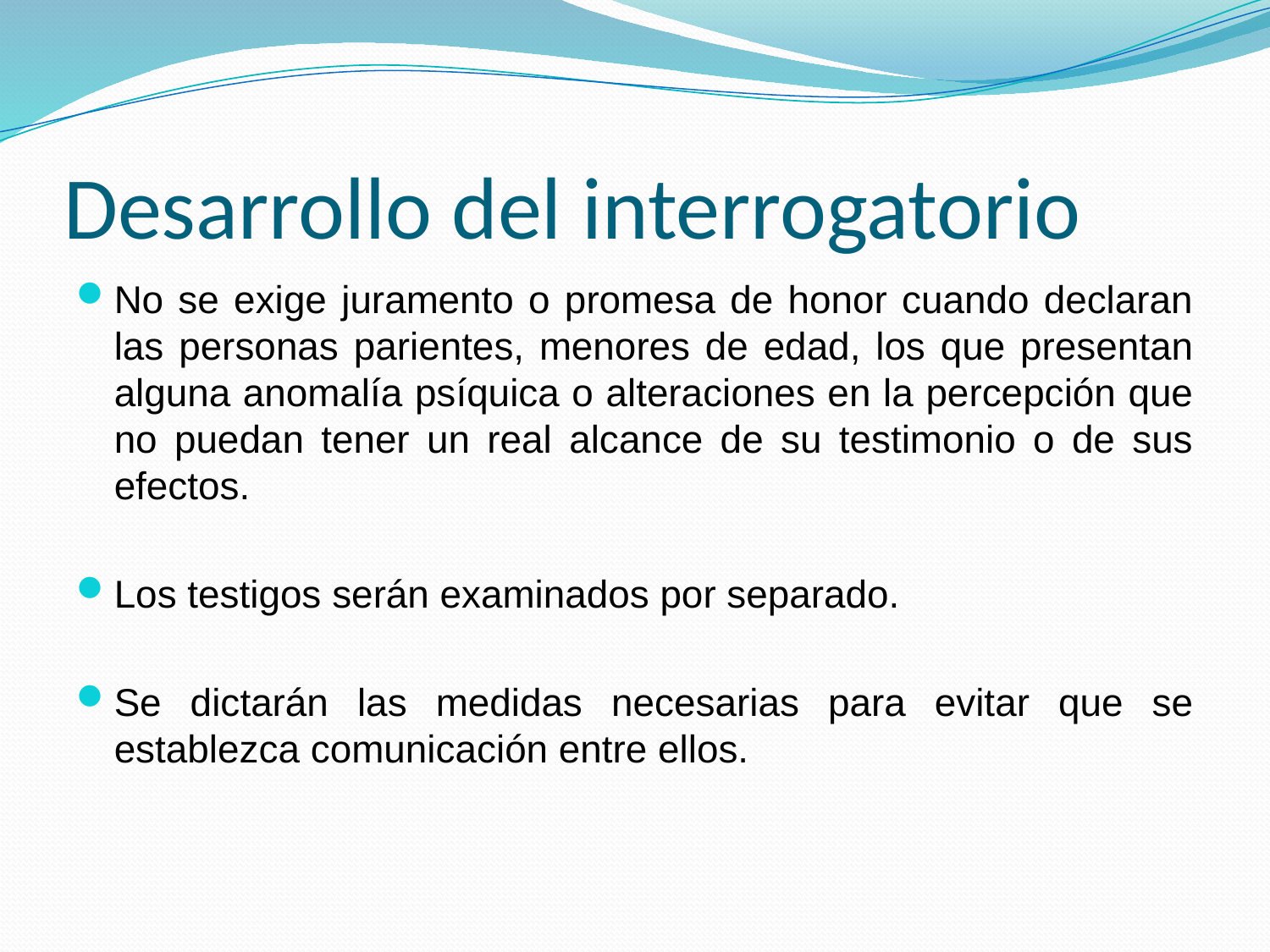

# Desarrollo del interrogatorio
No se exige juramento o promesa de honor cuando declaran las personas parientes, menores de edad, los que presentan alguna anomalía psíquica o alteraciones en la percepción que no puedan tener un real alcance de su testimonio o de sus efectos.

Los testigos serán examinados por separado.

Se dictarán las medidas necesarias para evitar que se establezca comunicación entre ellos.